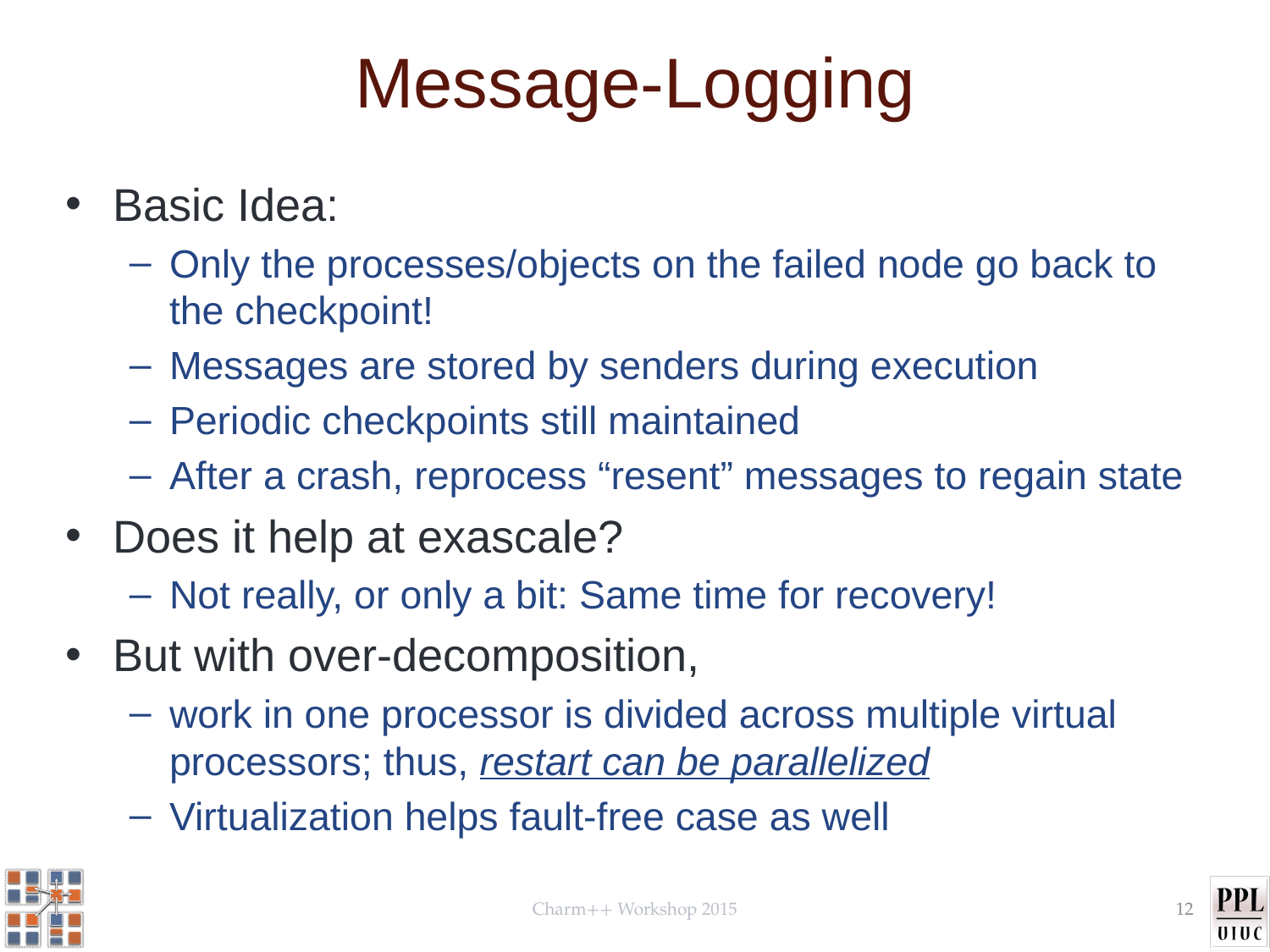

Message-Logging
Basic Idea:
Only the processes/objects on the failed node go back to the checkpoint!
Messages are stored by senders during execution
Periodic checkpoints still maintained
After a crash, reprocess “resent” messages to regain state
Does it help at exascale?
Not really, or only a bit: Same time for recovery!
But with over-decomposition,
work in one processor is divided across multiple virtual processors; thus, restart can be parallelized
Virtualization helps fault-free case as well

Charm++ Workshop 2015
12